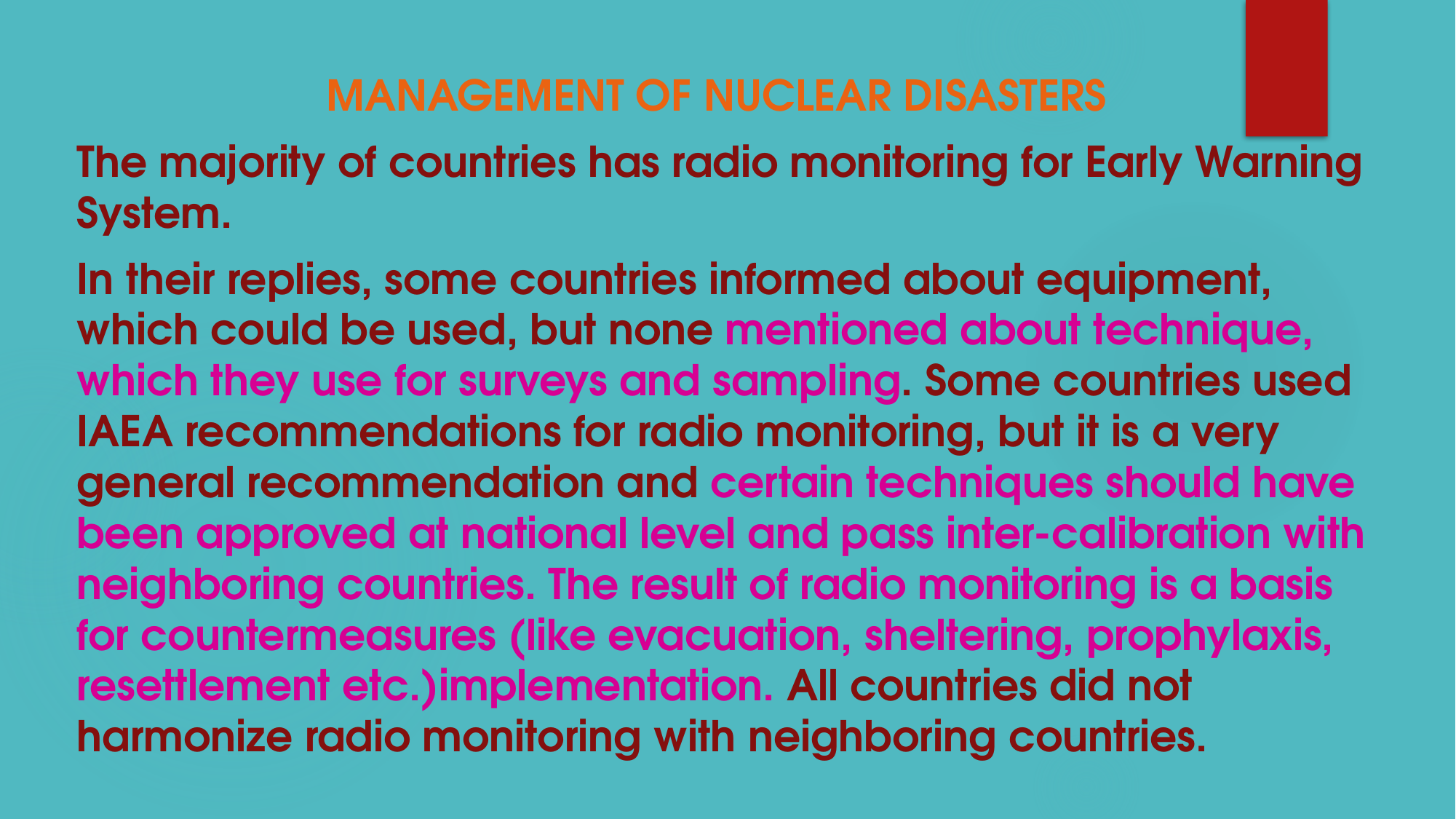

MANAGEMENT OF NUCLEAR DISASTERS
The majority of countries has radio monitoring for Early Warning System.
In their replies, some countries informed about equipment, which could be used, but none mentioned about technique, which they use for surveys and sampling. Some countries used IAEA recommendations for radio monitoring, but it is a very general recommendation and certain techniques should have been approved at national level and pass inter-calibration with neighboring countries. The result of radio monitoring is a basis for countermeasures (like evacuation, sheltering, prophylaxis, resettlement etc.)implementation. All countries did not harmonize radio monitoring with neighboring countries.